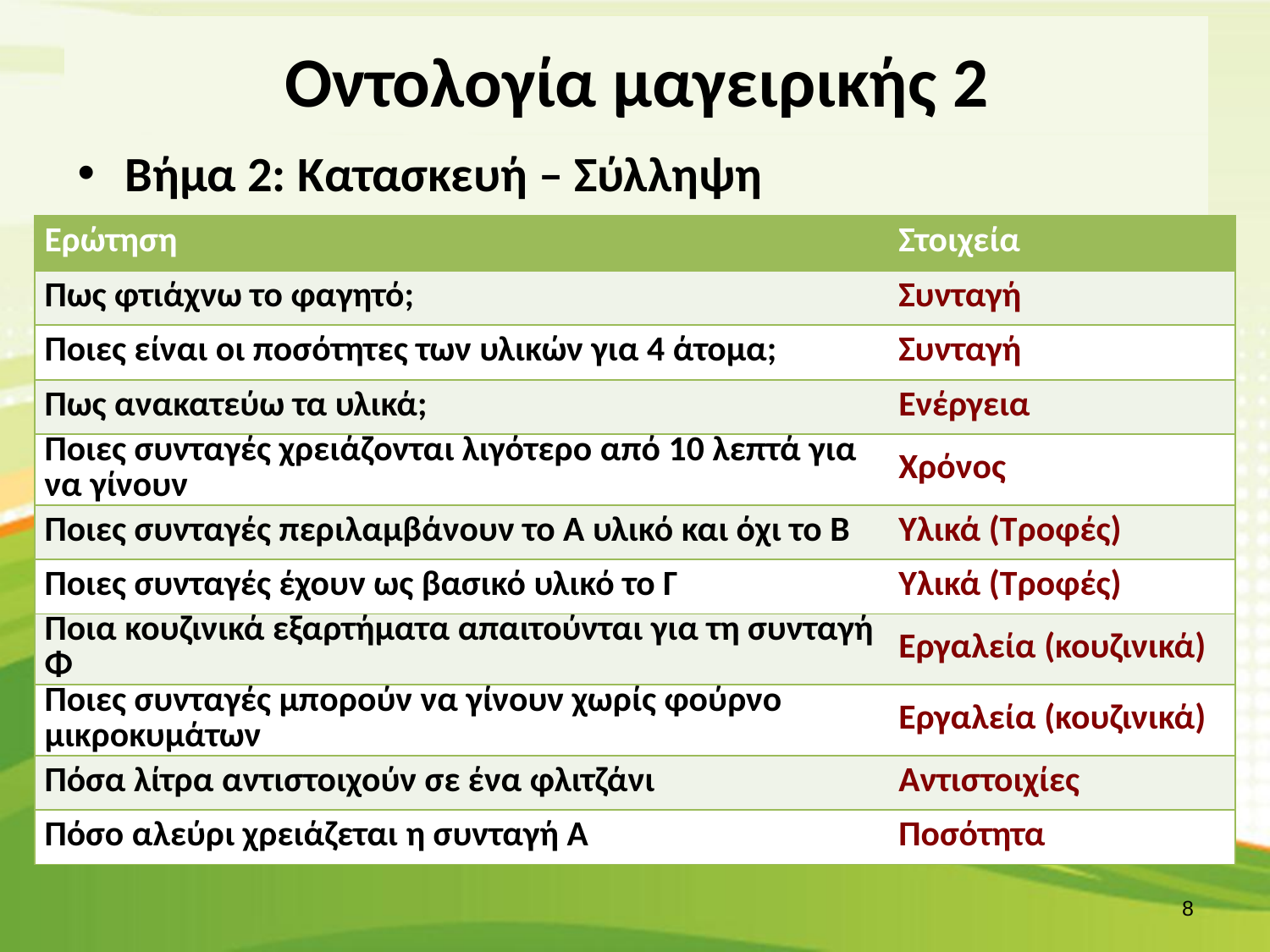

# Οντολογία μαγειρικής 2
Βήμα 2: Κατασκευή – Σύλληψη

| Ερώτηση | Στοιχεία |
| --- | --- |
| Πως φτιάχνω το φαγητό; | Συνταγή |
| Ποιες είναι οι ποσότητες των υλικών για 4 άτομα; | Συνταγή |
| Πως ανακατεύω τα υλικά; | Ενέργεια |
| Ποιες συνταγές χρειάζονται λιγότερο από 10 λεπτά για να γίνουν | Χρόνος |
| Ποιες συνταγές περιλαμβάνουν το Α υλικό και όχι το Β | Υλικά (Τροφές) |
| Ποιες συνταγές έχουν ως βασικό υλικό το Γ | Υλικά (Τροφές) |
| Ποια κουζινικά εξαρτήματα απαιτούνται για τη συνταγή Φ | Εργαλεία (κουζινικά) |
| Ποιες συνταγές μπορούν να γίνουν χωρίς φούρνο μικροκυμάτων | Εργαλεία (κουζινικά) |
| Πόσα λίτρα αντιστοιχούν σε ένα φλιτζάνι | Αντιστοιχίες |
| Πόσο αλεύρι χρειάζεται η συνταγή Α | Ποσότητα |
8